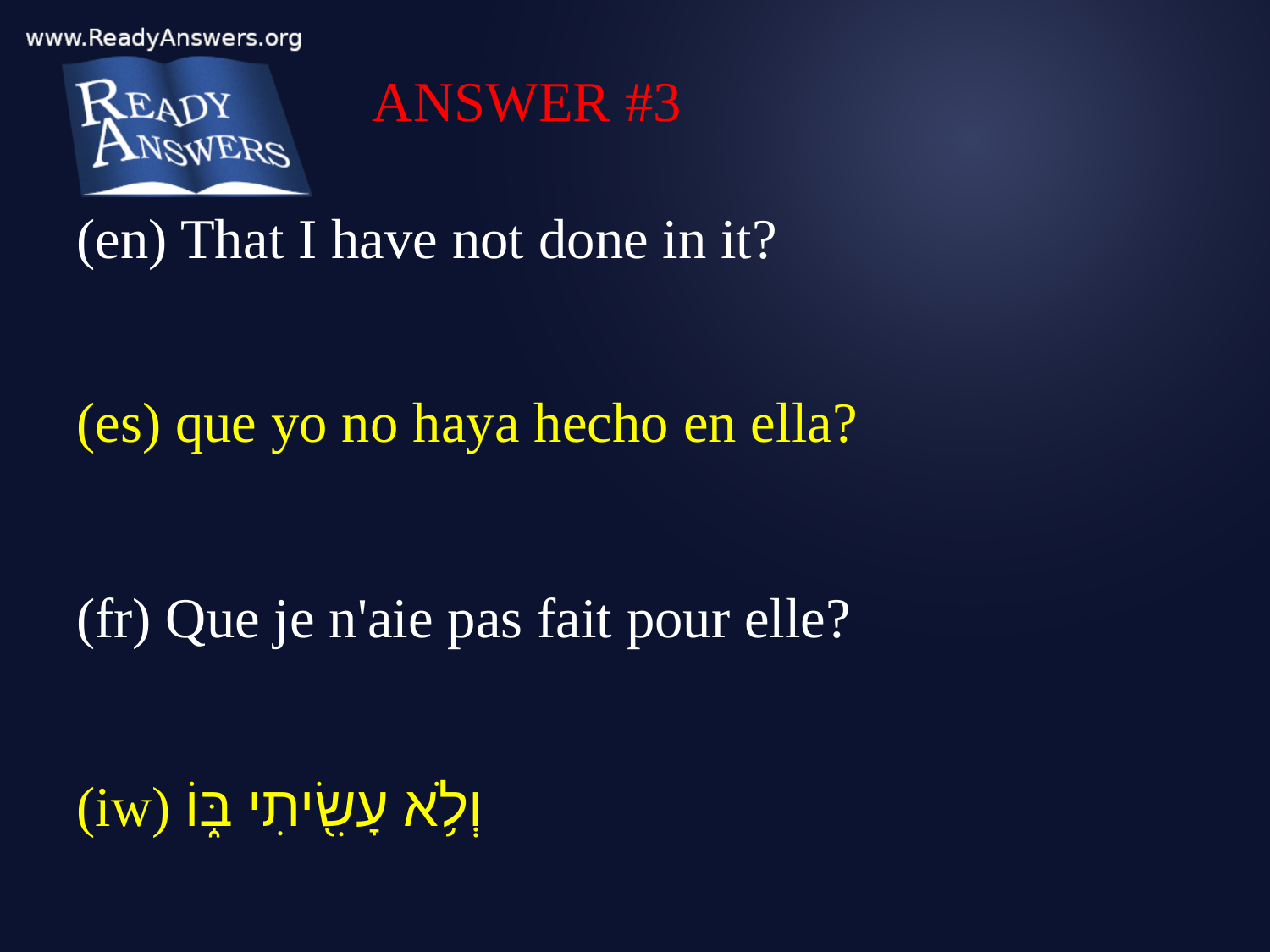

ANSWER #3
(en) That I have not done in it?
(es) que yo no haya hecho en ella?
(fr) Que je n'aie pas fait pour elle?
(iw) וְלֹ֥א עָשִׂ֖יתִי בּ֑וֹ